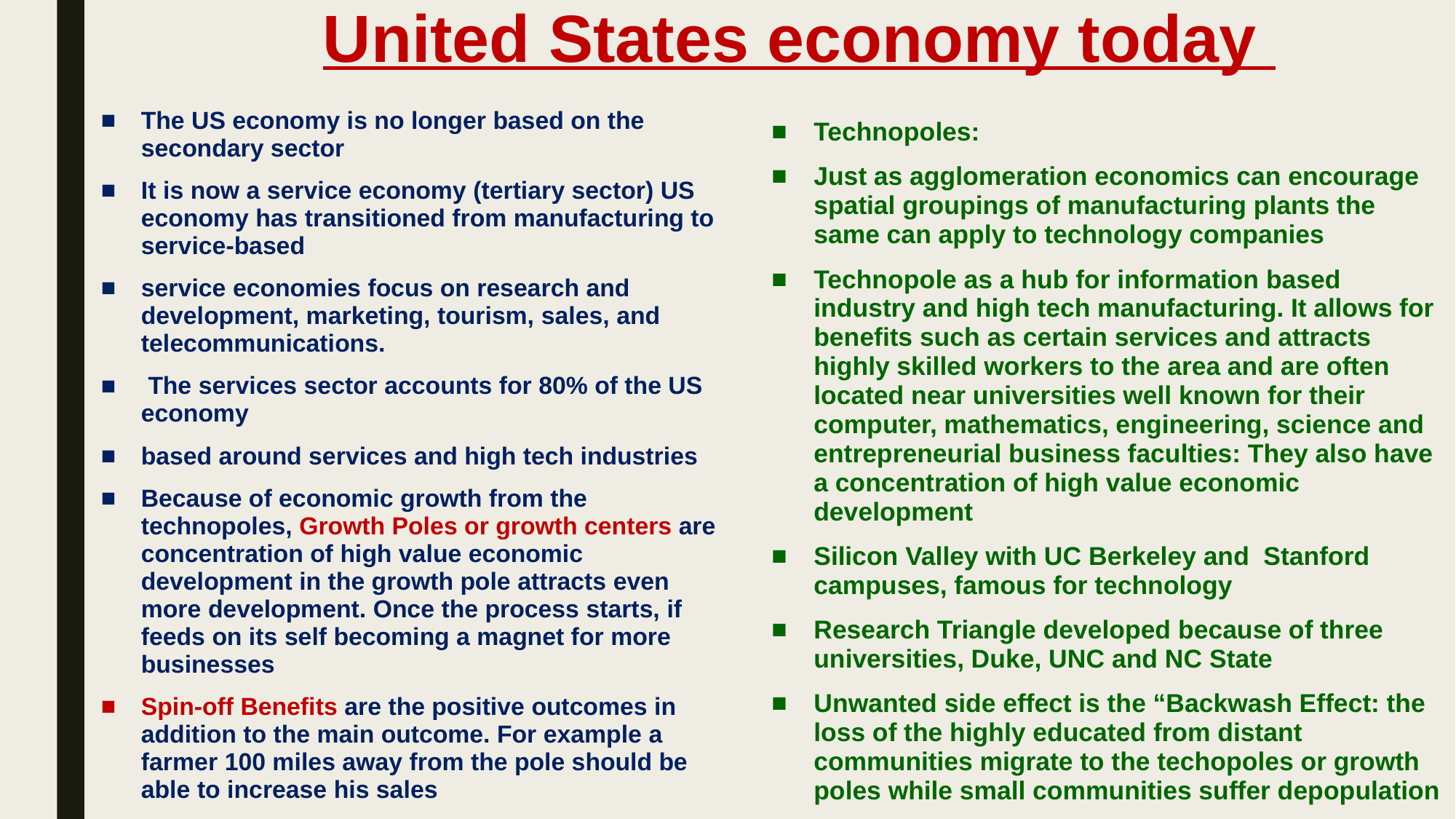

# United States economy today
The US economy is no longer based on the secondary sector
It is now a service economy (tertiary sector) US economy has transitioned from manufacturing to service-based
service economies focus on research and development, marketing, tourism, sales, and telecommunications.
 The services sector accounts for 80% of the US economy
based around services and high tech industries
Because of economic growth from the technopoles, Growth Poles or growth centers are concentration of high value economic development in the growth pole attracts even more development. Once the process starts, if feeds on its self becoming a magnet for more businesses
Spin-off Benefits are the positive outcomes in addition to the main outcome. For example a farmer 100 miles away from the pole should be able to increase his sales
Technopoles:
Just as agglomeration economics can encourage spatial groupings of manufacturing plants the same can apply to technology companies
Technopole as a hub for information based industry and high tech manufacturing. It allows for benefits such as certain services and attracts highly skilled workers to the area and are often located near universities well known for their computer, mathematics, engineering, science and entrepreneurial business faculties: They also have a concentration of high value economic development
Silicon Valley with UC Berkeley and  Stanford campuses, famous for technology
Research Triangle developed because of three universities, Duke, UNC and NC State
Unwanted side effect is the “Backwash Effect: the loss of the highly educated from distant communities migrate to the techopoles or growth poles while small communities suffer depopulation